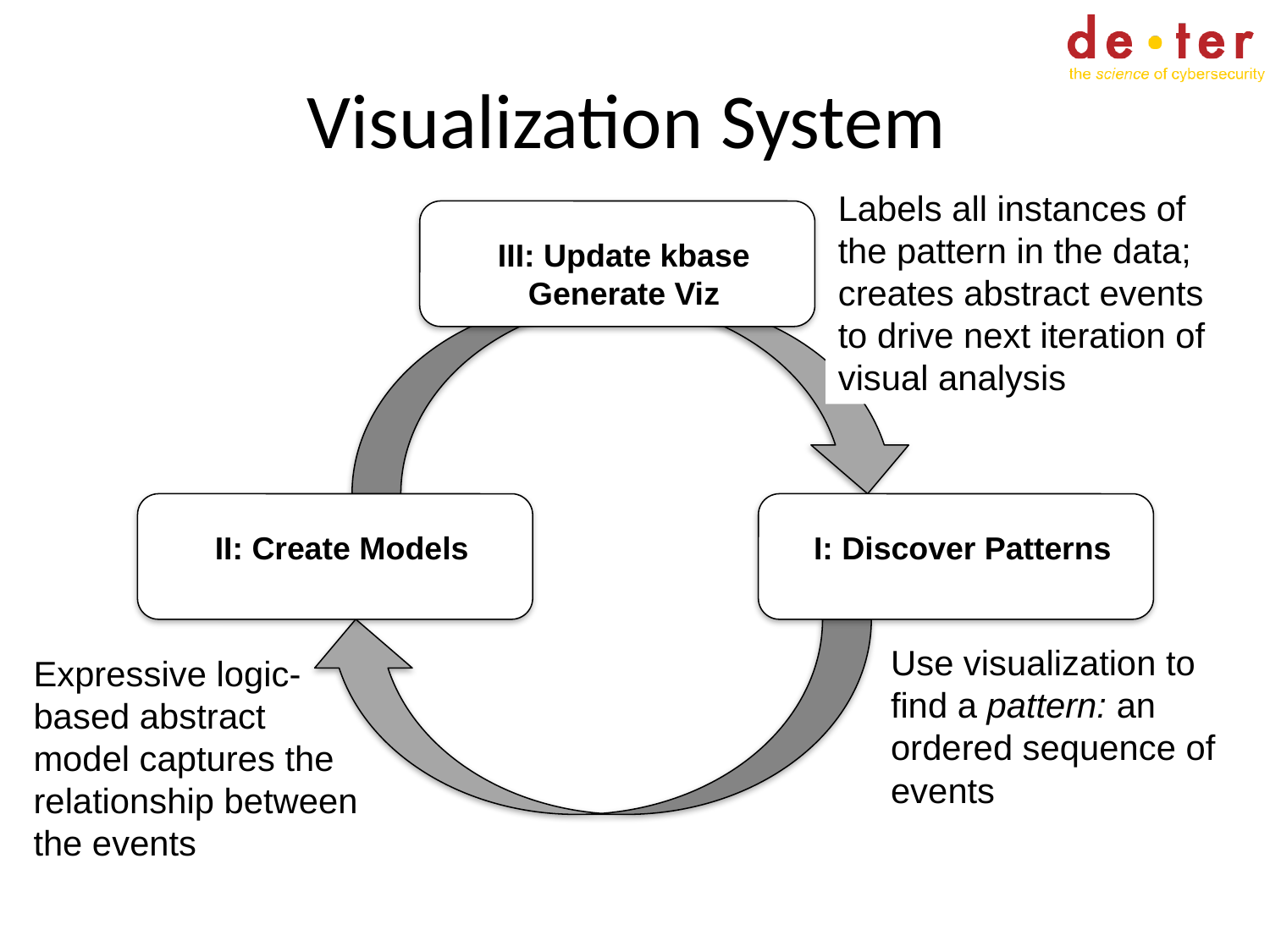

# Visualization System
Labels all instances of the pattern in the data; creates abstract events to drive next iteration of visual analysis

III: Update kbase
Generate Viz

II: Create Models

I: Discover Patterns
Use visualization to find a pattern: an ordered sequence of events
Expressive logic-based abstract
model captures the relationship between the events